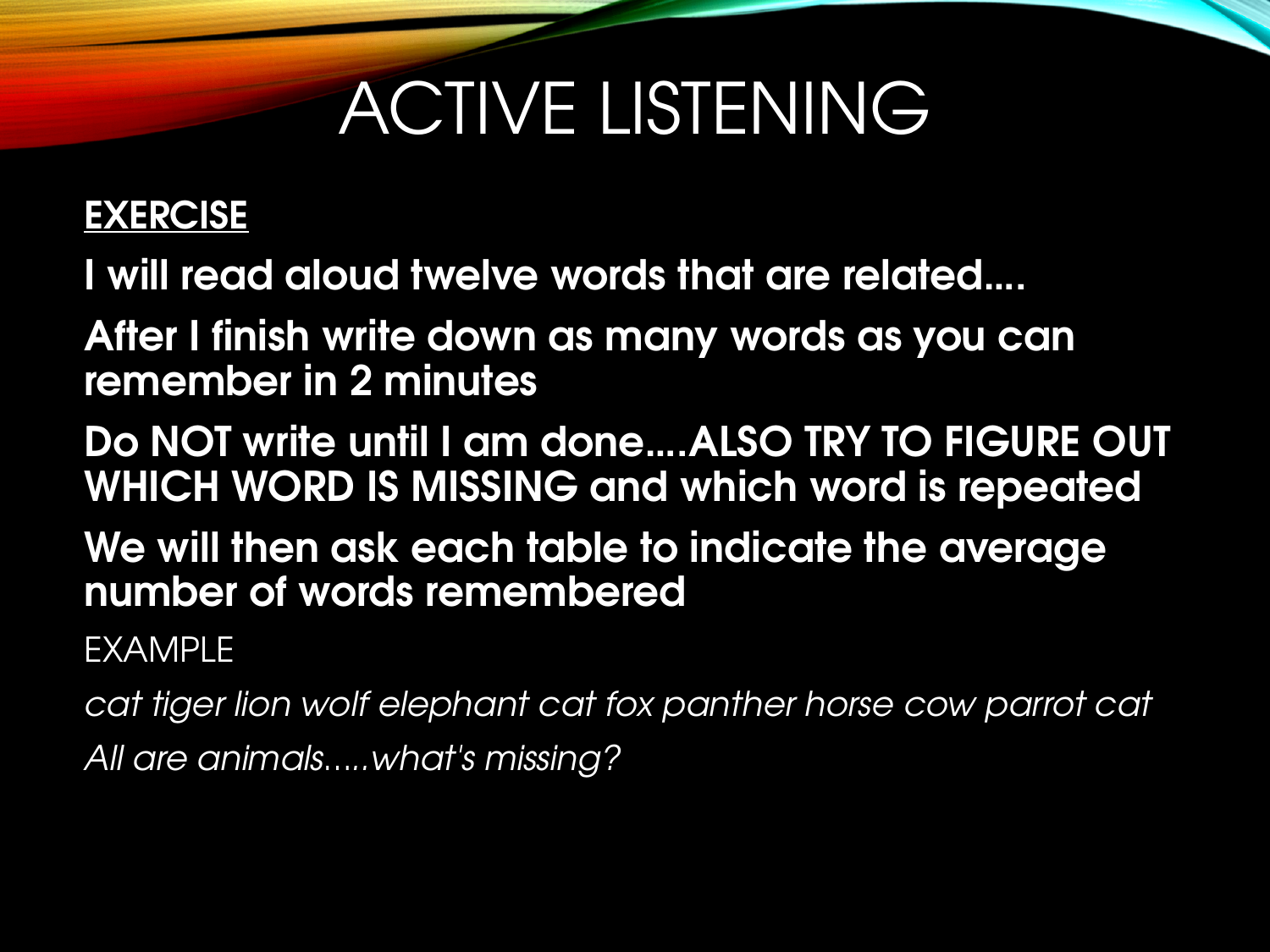

# Active listening
EXERCISE
I will read aloud twelve words that are related….
After I finish write down as many words as you can remember in 2 minutes
Do NOT write until I am done….ALSO TRY TO FIGURE OUT WHICH WORD IS MISSING and which word is repeated
We will then ask each table to indicate the average number of words remembered
EXAMPLE
cat tiger lion wolf elephant cat fox panther horse cow parrot cat
All are animals…..what's missing?